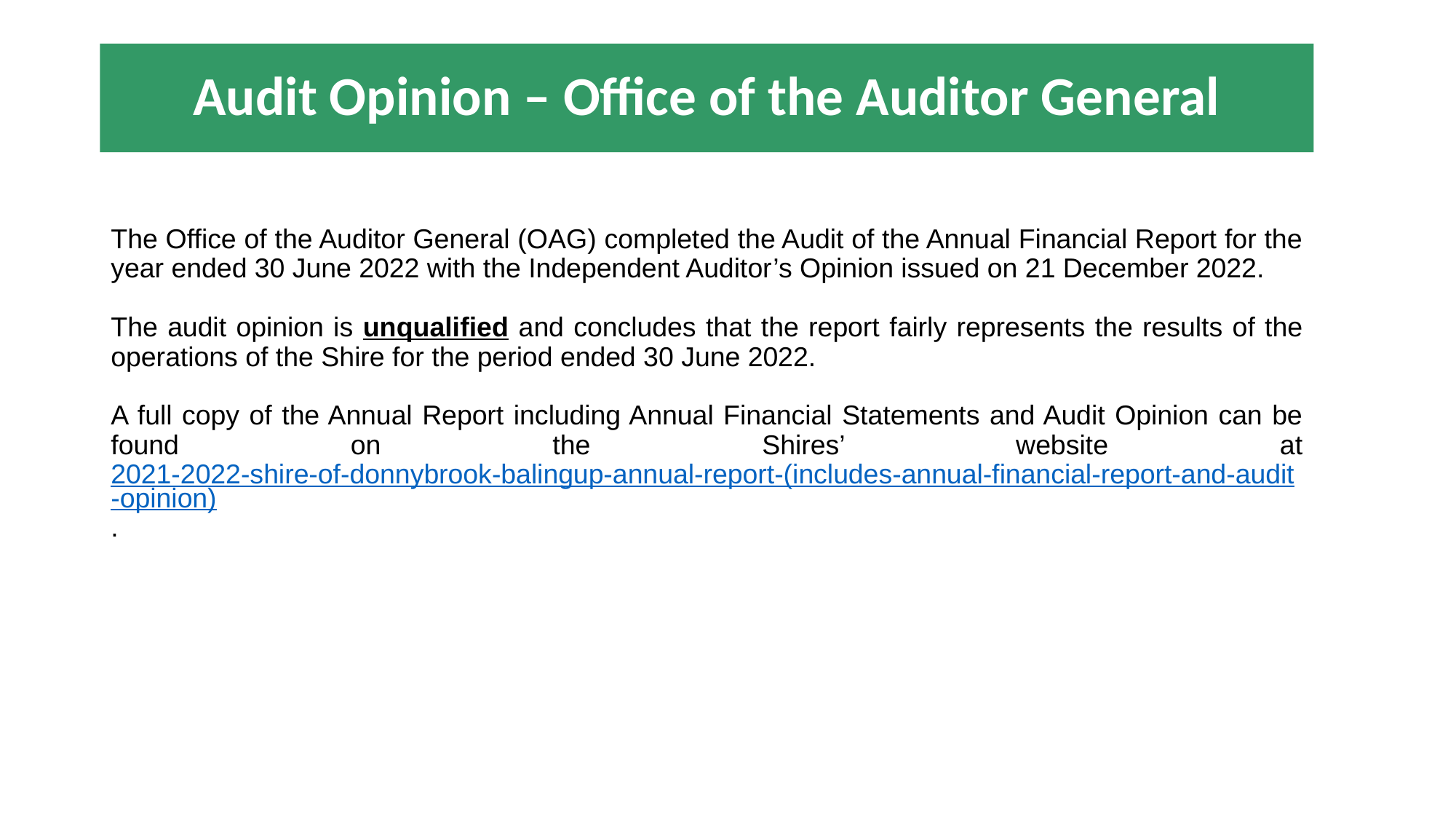

# Audit Opinion – Office of the Auditor General
The Office of the Auditor General (OAG) completed the Audit of the Annual Financial Report for the year ended 30 June 2022 with the Independent Auditor’s Opinion issued on 21 December 2022.

The audit opinion is unqualified and concludes that the report fairly represents the results of the operations of the Shire for the period ended 30 June 2022.

A full copy of the Annual Report including Annual Financial Statements and Audit Opinion can be found on the Shires’ website at 2021-2022-shire-of-donnybrook-balingup-annual-report-(includes-annual-financial-report-and-audit-opinion).